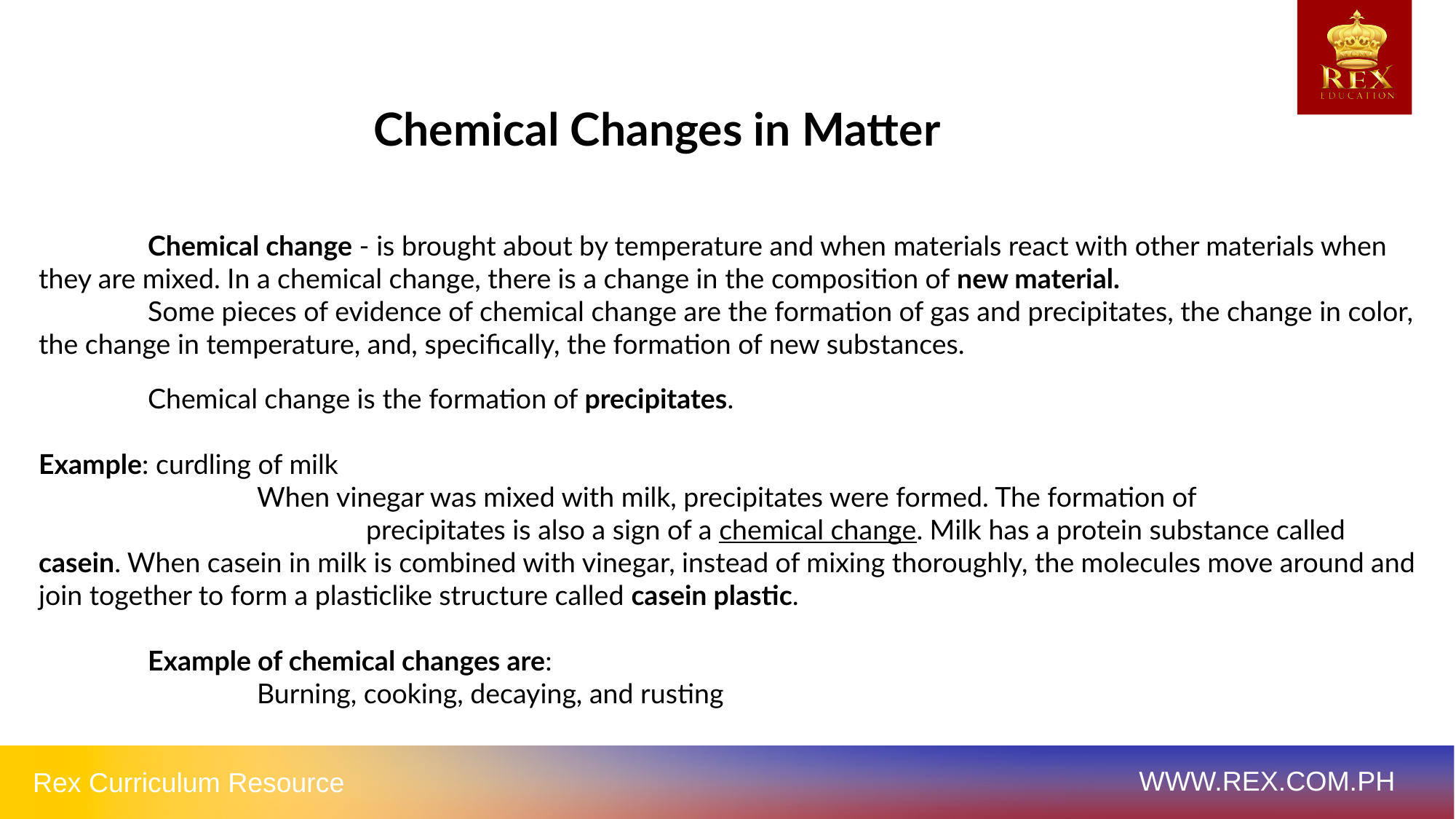

Chemical Changes in Matter
	Chemical change - is brought about by temperature and when materials react with other materials when they are mixed. In a chemical change, there is a change in the composition of new material.
	Some pieces of evidence of chemical change are the formation of gas and precipitates, the change in color, the change in temperature, and, specifically, the formation of new substances.
 	Chemical change is the formation of precipitates.
Example: curdling of milk
 		When vinegar was mixed with milk, precipitates were formed. The formation of 		 	  		precipitates is also a sign of a chemical change. Milk has a protein substance called casein. When casein in milk is combined with vinegar, instead of mixing thoroughly, the molecules move around and join together to form a plasticlike structure called casein plastic.
	Example of chemical changes are:
		Burning, cooking, decaying, and rusting